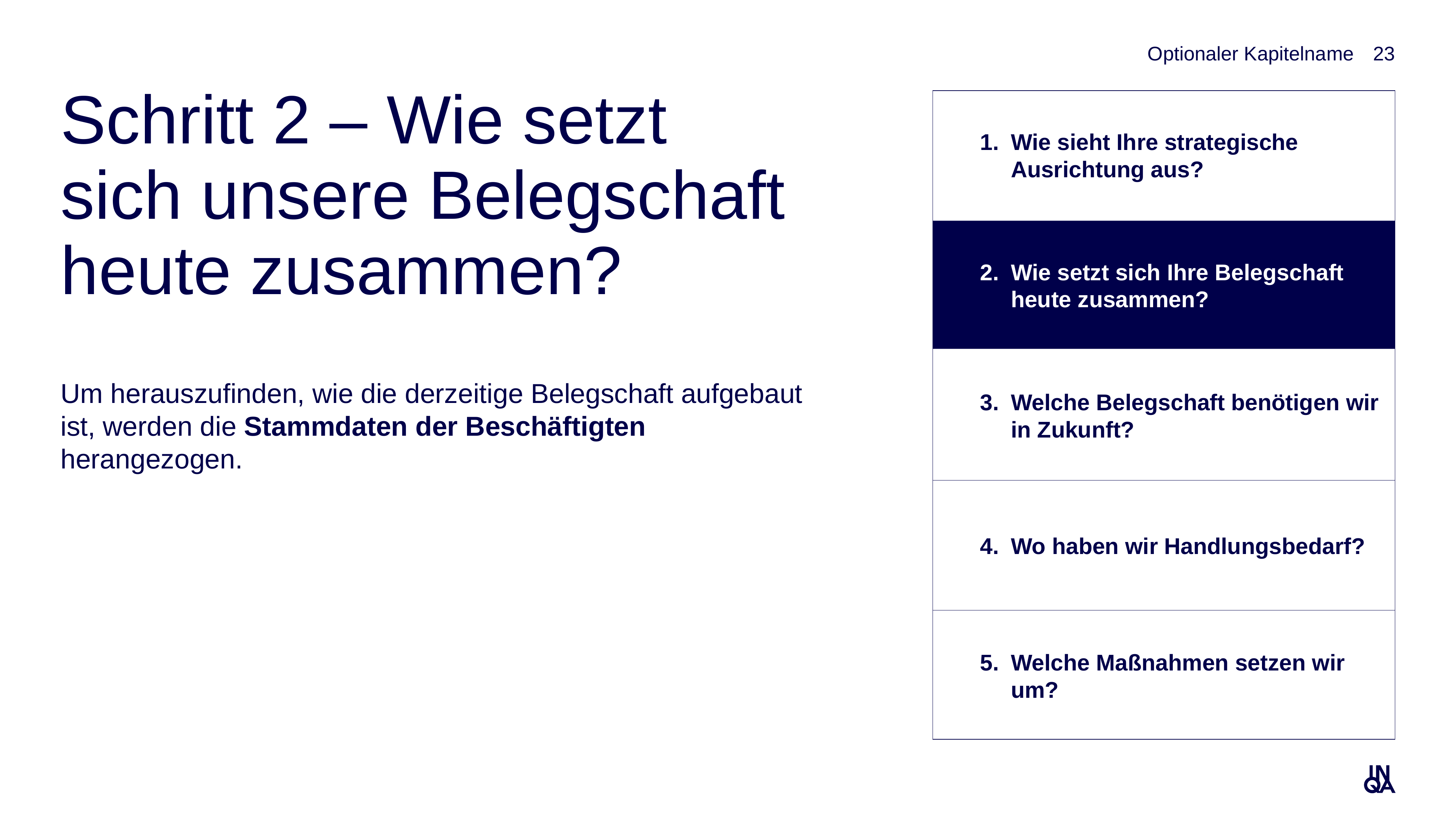

Optionaler Kapitelname
23
# Schritt 2 – Wie setzt sich unsere Belegschaft heute zusammen?
Wie sieht Ihre strategische Ausrichtung aus?

Wie setzt sich Ihre Belegschaft heute zusammen?
Welche Belegschaft benötigen wir in Zukunft?
Um herauszufinden, wie die derzeitige Belegschaft aufgebaut ist, werden die Stammdaten der Beschäftigten herangezogen.
Wo haben wir Handlungsbedarf?
Welche Maßnahmen setzen wir um?